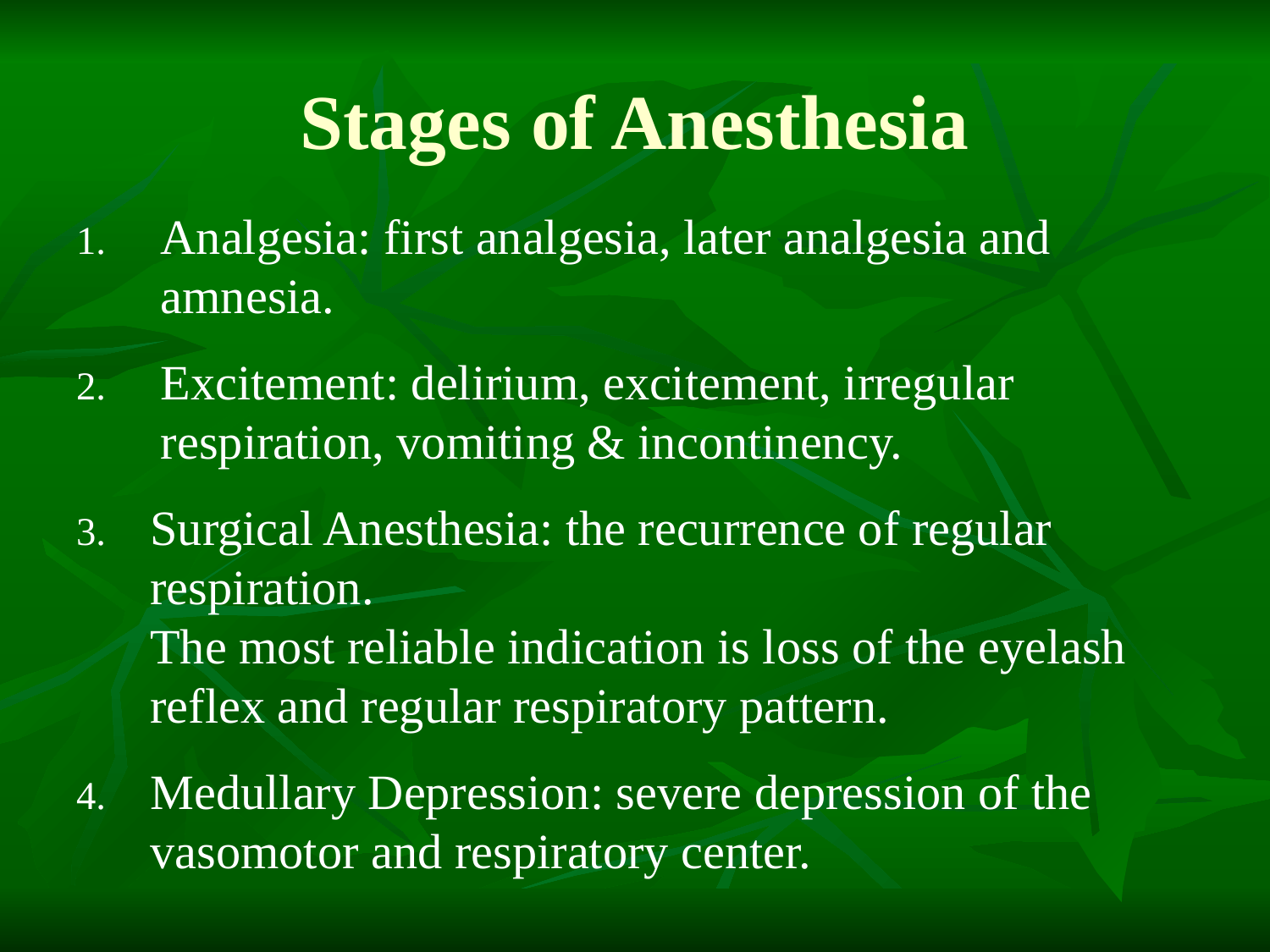

# Stages of Anesthesia
Analgesia: first analgesia, later analgesia and amnesia.
Excitement: delirium, excitement, irregular respiration, vomiting & incontinency.
Surgical Anesthesia: the recurrence of regular respiration.
The most reliable indication is loss of the eyelash reflex and regular respiratory pattern.
Medullary Depression: severe depression of the vasomotor and respiratory center.